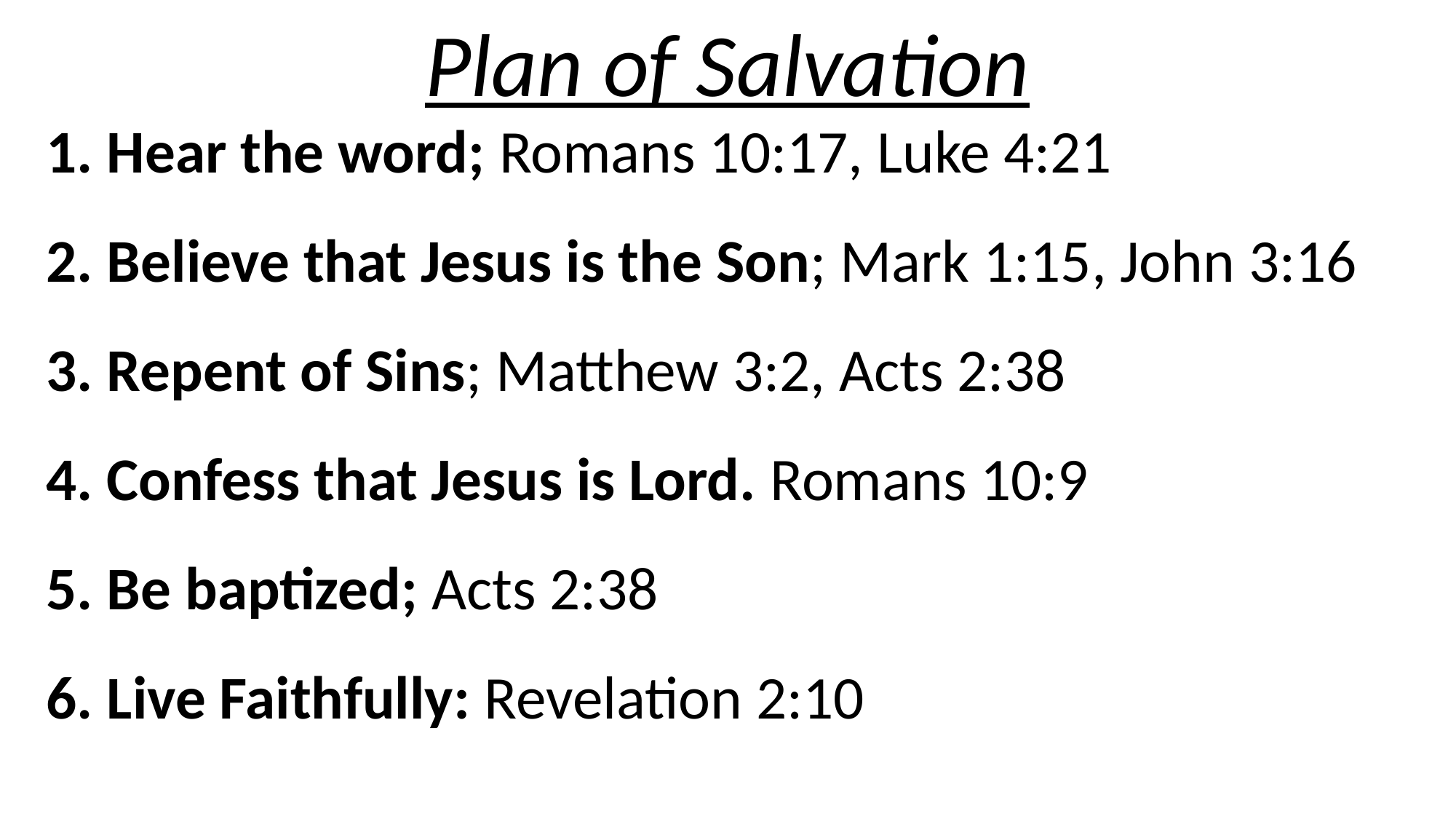

# Plan of Salvation
1. Hear the word; Romans 10:17, Luke 4:21

2. Believe that Jesus is the Son; Mark 1:15, John 3:16

3. Repent of Sins; Matthew 3:2, Acts 2:38

4. Confess that Jesus is Lord. Romans 10:9

5. Be baptized; Acts 2:38

6. Live Faithfully: Revelation 2:10